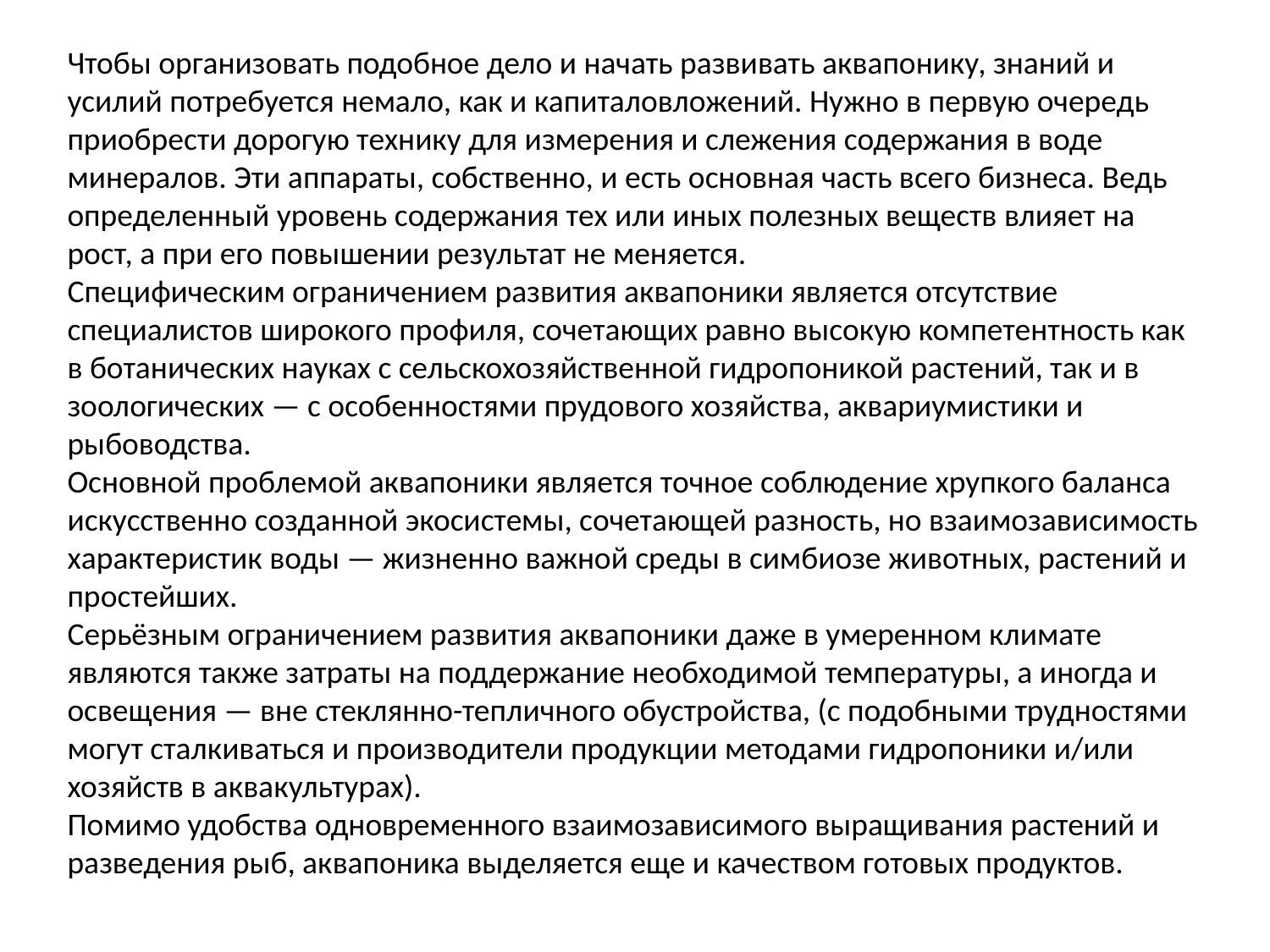

Чтобы организовать подобное дело и начать развивать аквапонику, знаний и усилий потребуется немало, как и капиталовложений. Нужно в первую очередь приобрести дорогую технику для измерения и слежения содержания в воде минералов. Эти аппараты, собственно, и есть основная часть всего бизнеса. Ведь определенный уровень содержания тех или иных полезных веществ влияет на рост, а при его повышении результат не меняется.
Специфическим ограничением развития аквапоники является отсутствие специалистов широкого профиля, сочетающих равно высокую компетентность как в ботанических науках с сельскохозяйственной гидропоникой растений, так и в зоологических — с особенностями прудового хозяйства, аквариумистики и рыбоводства.
Основной проблемой аквапоники является точное соблюдение хрупкого баланса искусственно созданной экосистемы, сочетающей разность, но взаимозависимость характеристик воды — жизненно важной среды в симбиозе животных, растений и простейших.
Серьёзным ограничением развития аквапоники даже в умеренном климате являются также затраты на поддержание необходимой температуры, а иногда и освещения — вне стеклянно-тепличного обустройства, (с подобными трудностями могут сталкиваться и производители продукции методами гидропоники и/или хозяйств в аквакультурах).
Помимо удобства одновременного взаимозависимого выращивания растений и разведения рыб, аквапоника выделяется еще и качеством готовых продуктов.